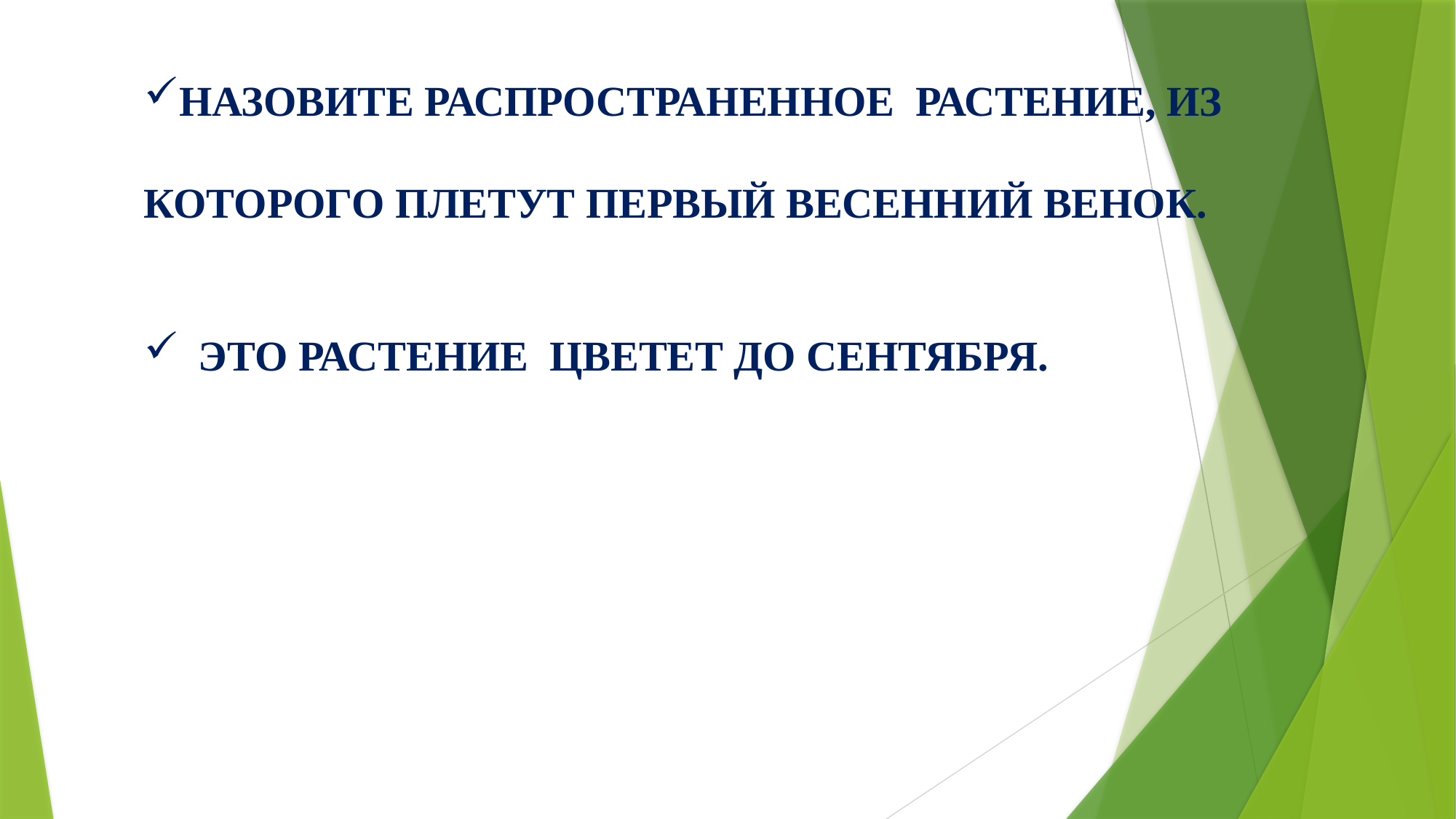

НАЗОВИТЕ РАСПРОСТРАНЕННОЕ  РАСТЕНИЕ, ИЗ

КОТОРОГО ПЛЕТУТ ПЕРВЫЙ ВЕСЕННИЙ ВЕНОК.

ЭТО РАСТЕНИЕ  ЦВЕТЕТ ДО СЕНТЯБРЯ.